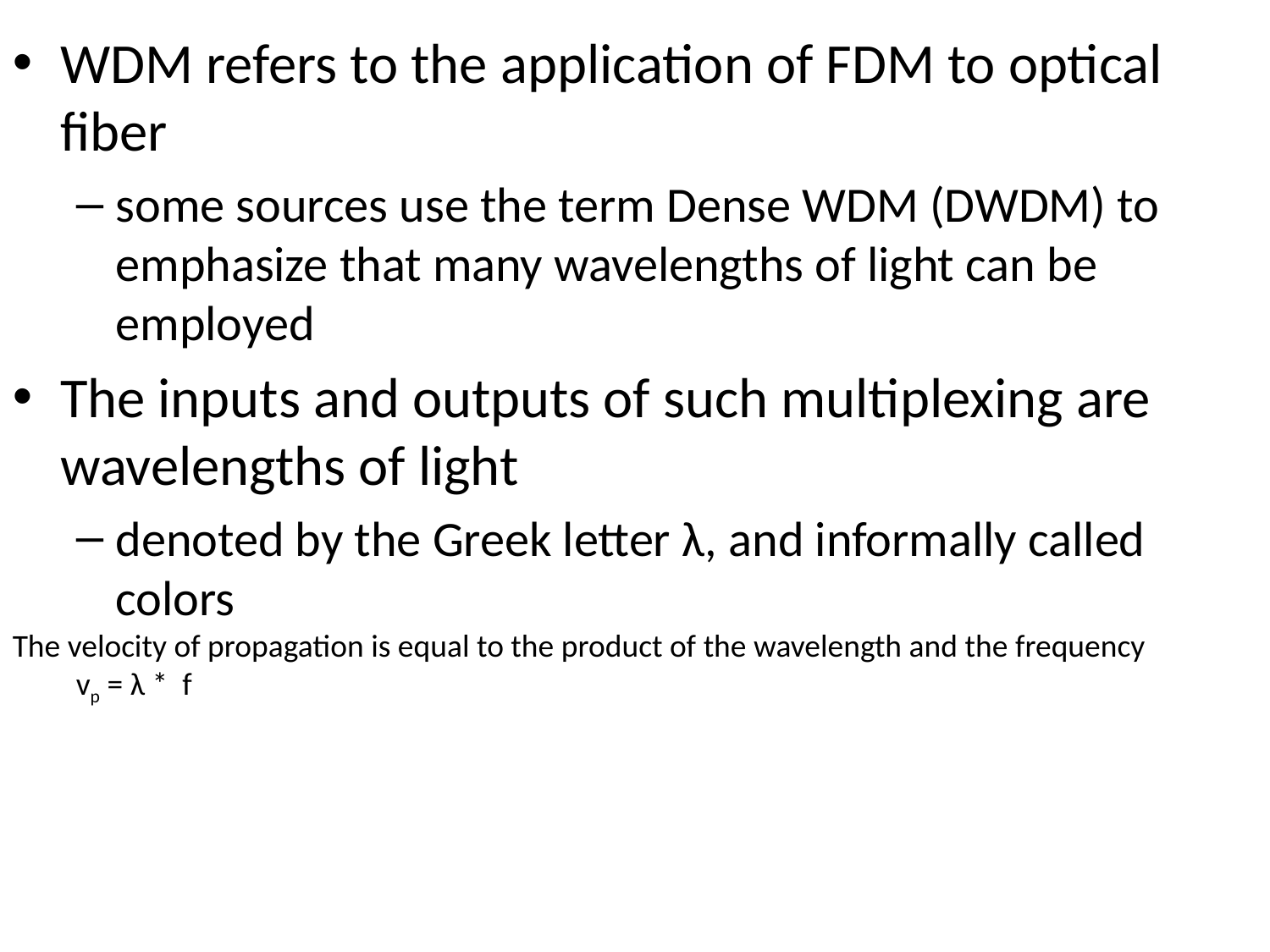

WDM refers to the application of FDM to optical fiber
some sources use the term Dense WDM (DWDM) to emphasize that many wavelengths of light can be employed
The inputs and outputs of such multiplexing are wavelengths of light
denoted by the Greek letter λ, and informally called colors
The velocity of propagation is equal to the product of the wavelength and the frequency
vp = λ *  f